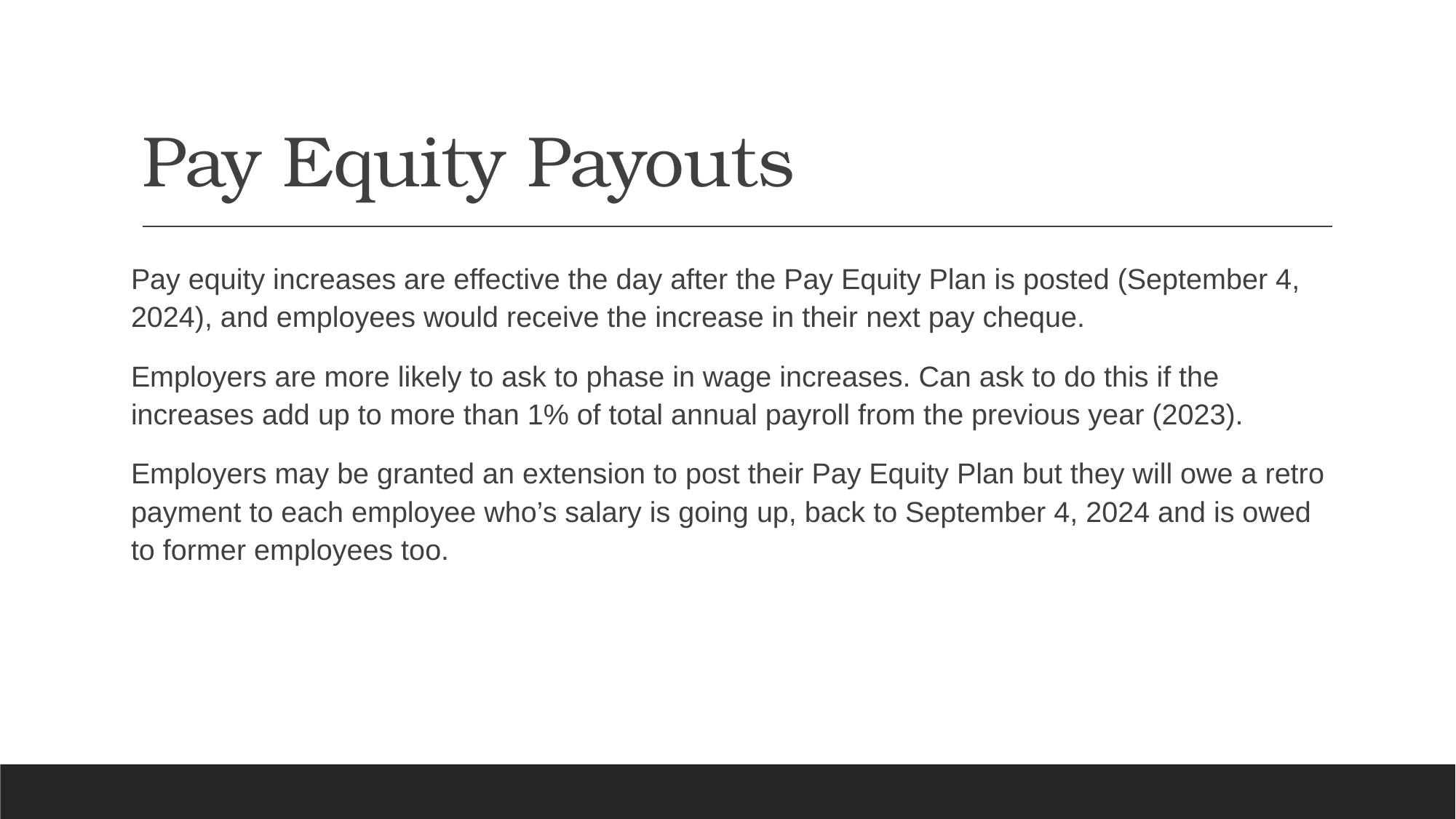

# Pay Equity Payouts
Pay equity increases are effective the day after the Pay Equity Plan is posted (September 4, 2024), and employees would receive the increase in their next pay cheque.
Employers are more likely to ask to phase in wage increases. Can ask to do this if the increases add up to more than 1% of total annual payroll from the previous year (2023).
Employers may be granted an extension to post their Pay Equity Plan but they will owe a retro payment to each employee who’s salary is going up, back to September 4, 2024 and is owed to former employees too.